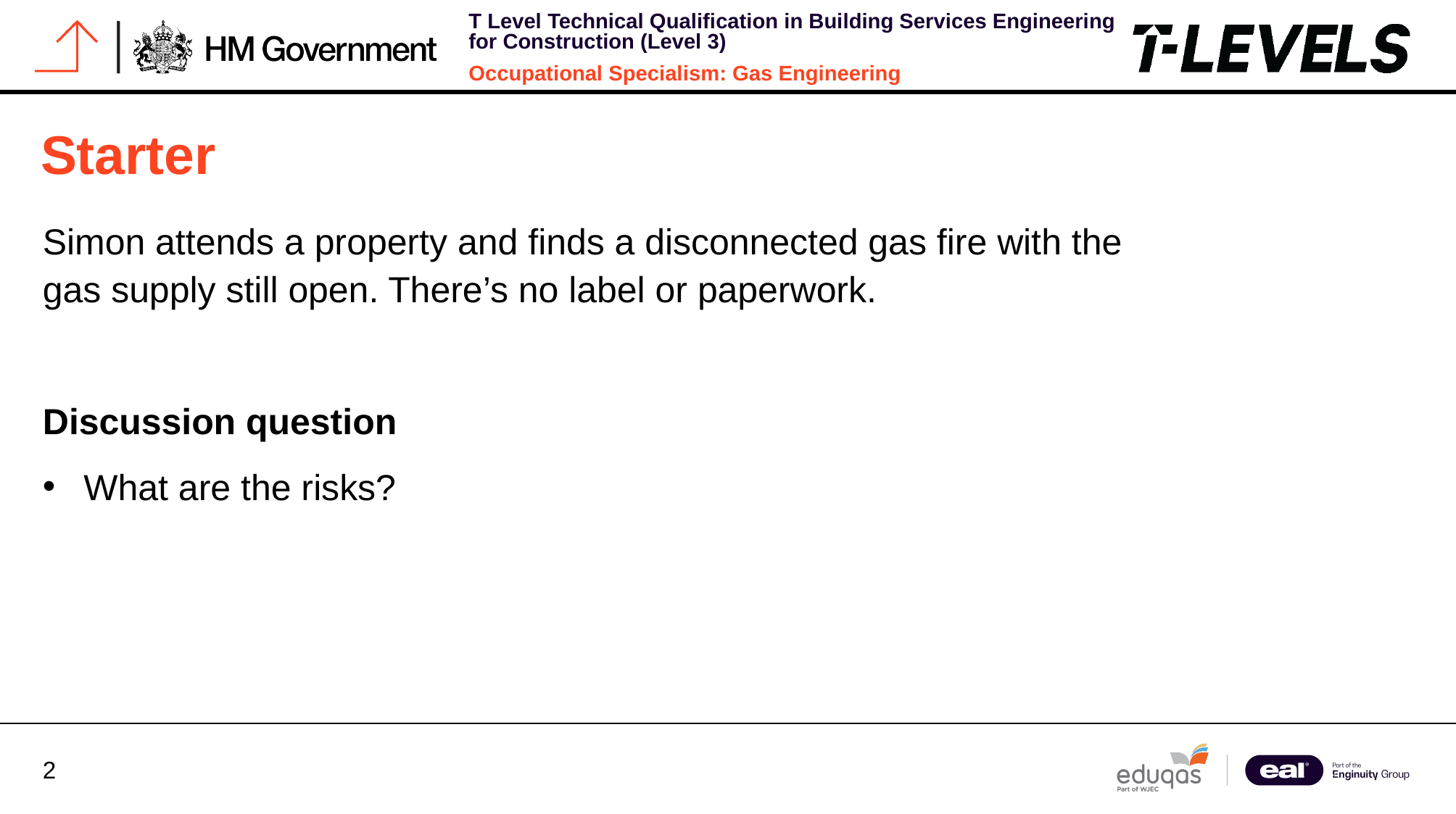

# Starter
Simon attends a property and finds a disconnected gas fire with the gas supply still open. There’s no label or paperwork.

Discussion question
What are the risks?